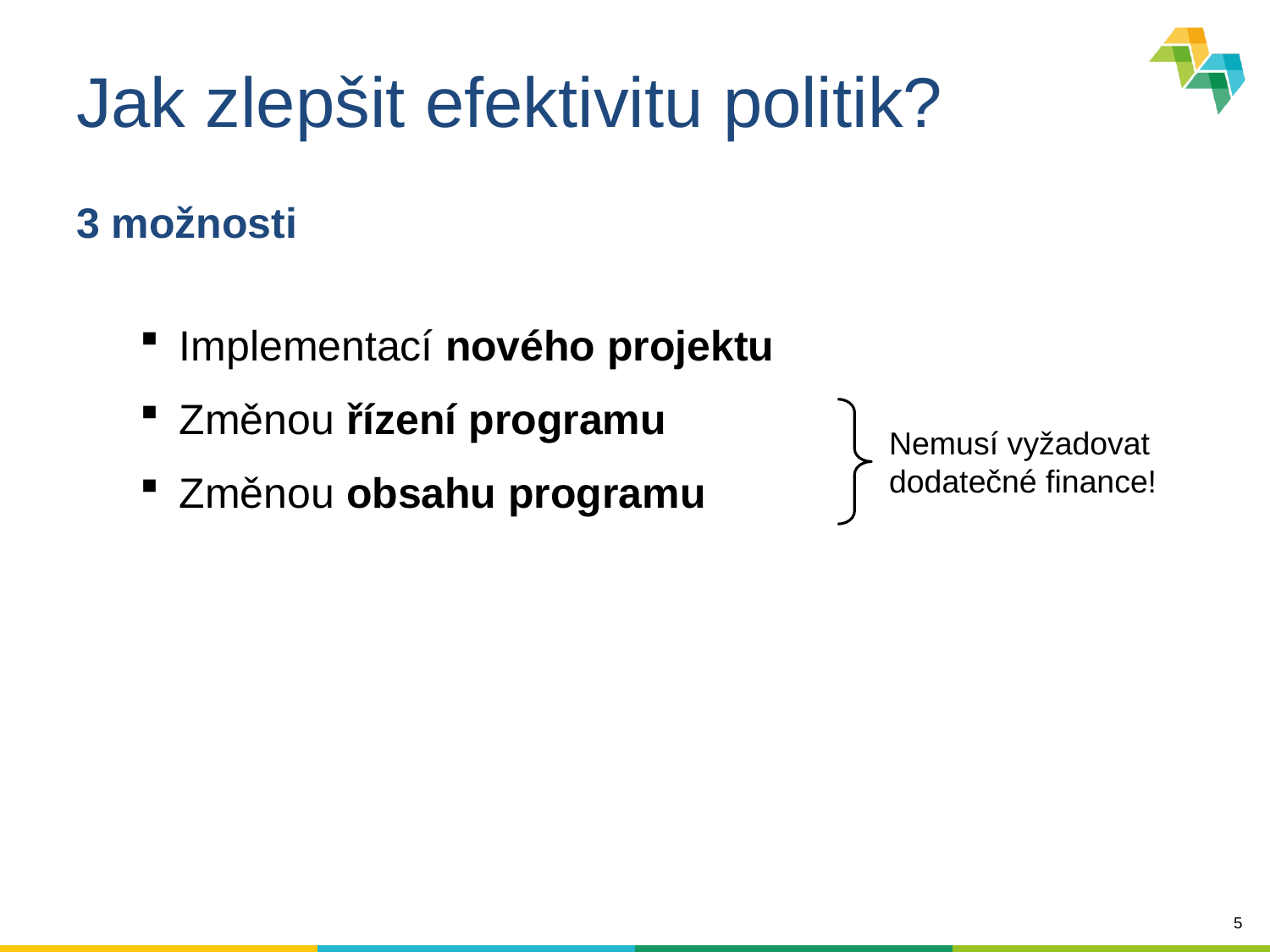

# Jak zlepšit efektivitu politik?
3 možnosti

Implementací nového projektu
Změnou řízení programu
Změnou obsahu programu

Nemusí vyžadovat dodatečné finance!